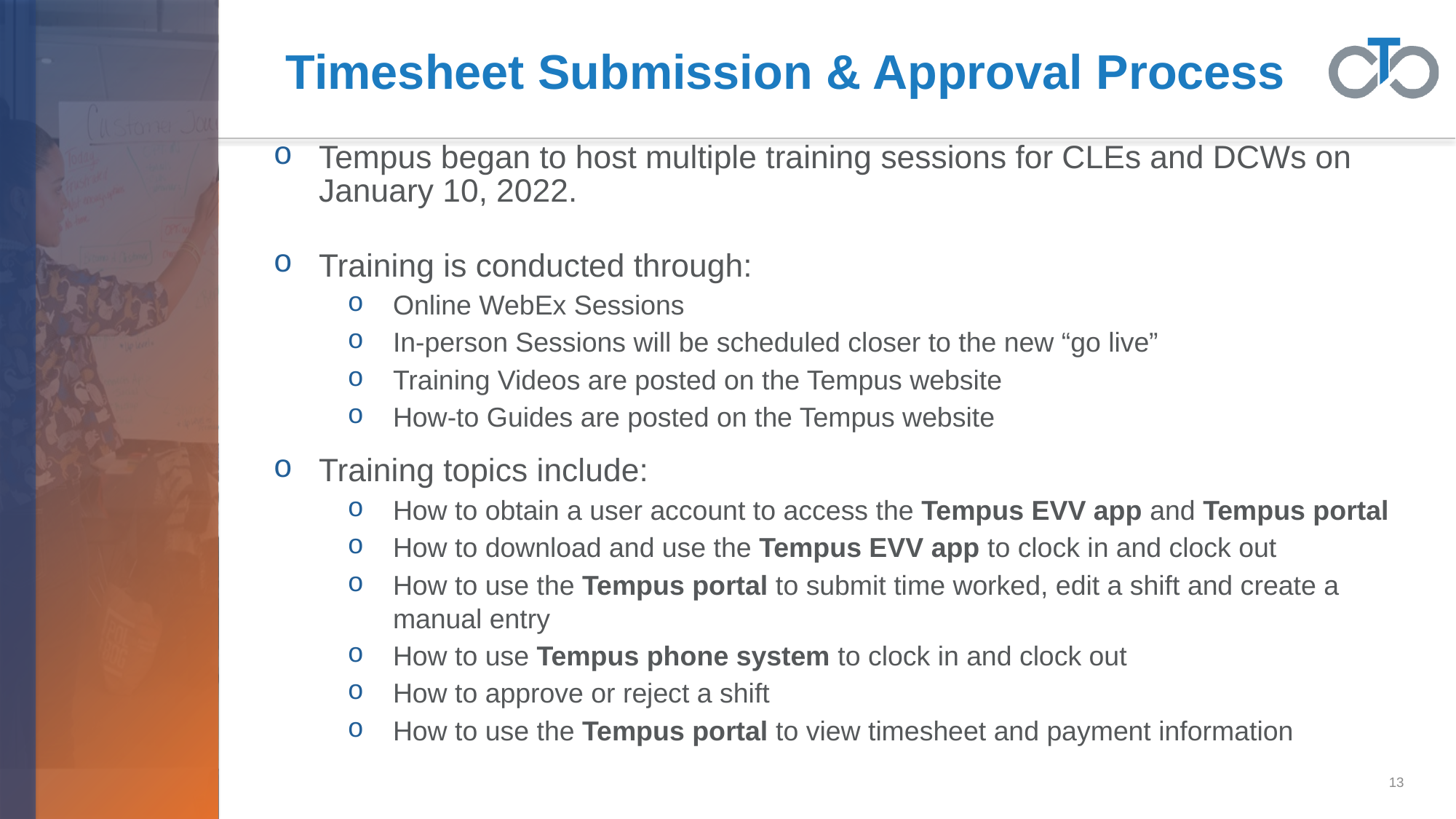

# Timesheet Submission & Approval Process
Tempus began to host multiple training sessions for CLEs and DCWs on January 10, 2022.

Training is conducted through:
Online WebEx Sessions
In-person Sessions will be scheduled closer to the new “go live”
Training Videos are posted on the Tempus website
How-to Guides are posted on the Tempus website

Training topics include:
How to obtain a user account to access the Tempus EVV app and Tempus portal
How to download and use the Tempus EVV app to clock in and clock out
How to use the Tempus portal to submit time worked, edit a shift and create a manual entry
How to use Tempus phone system to clock in and clock out
How to approve or reject a shift
How to use the Tempus portal to view timesheet and payment information

13